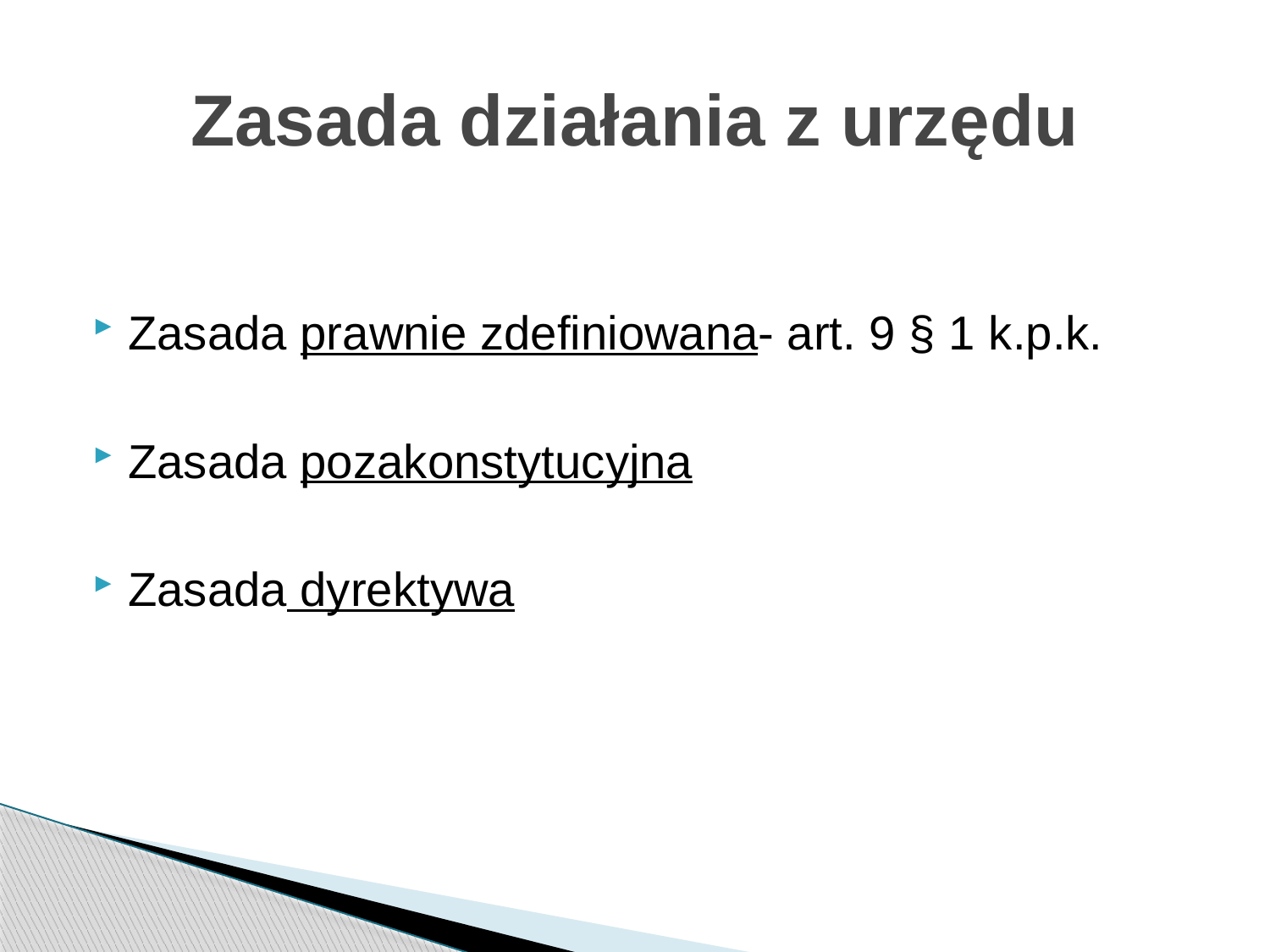

# Zasada działania z urzędu
Zasada prawnie zdefiniowana- art. 9 § 1 k.p.k.

Zasada pozakonstytucyjna

Zasada dyrektywa